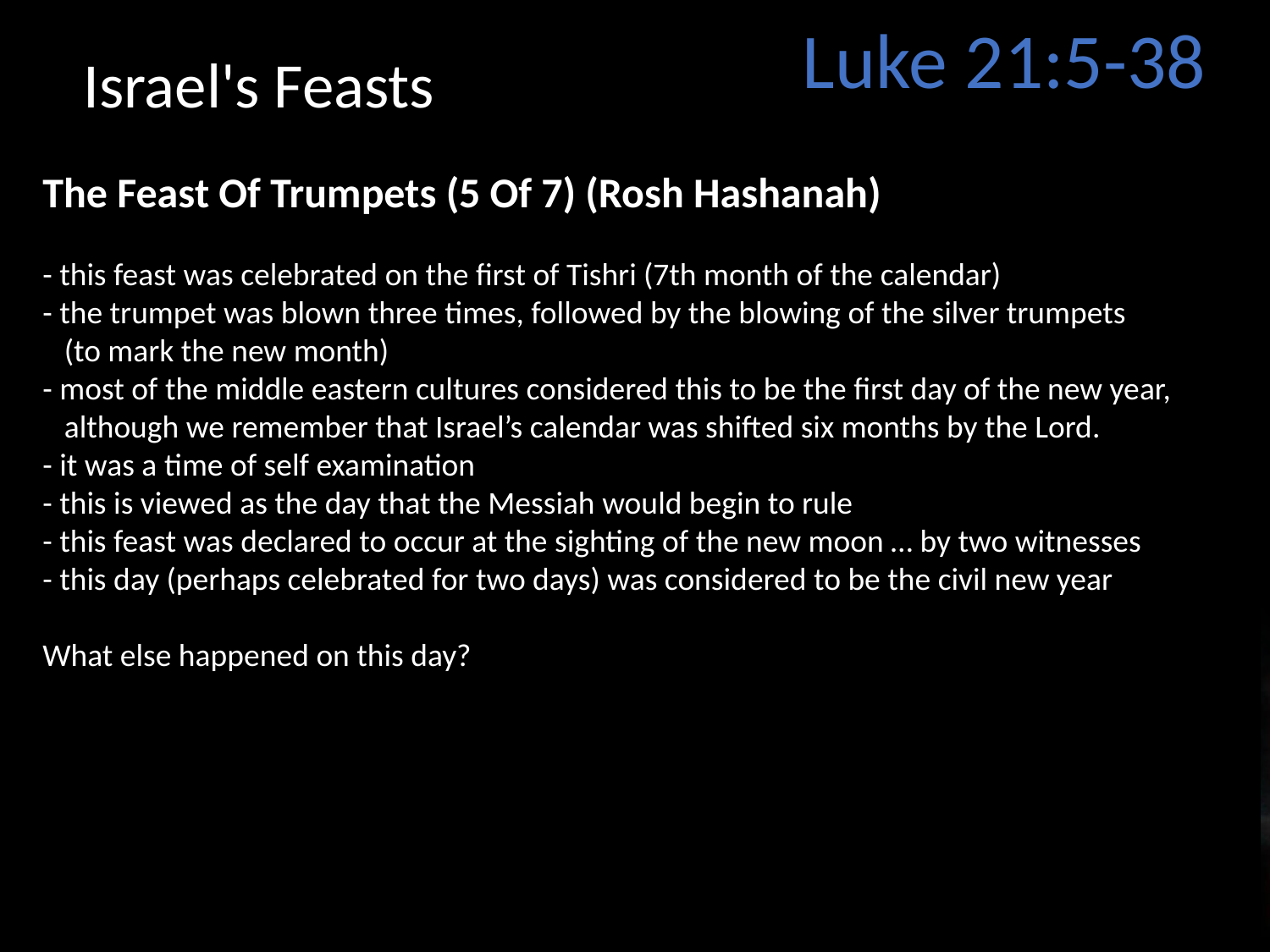

Luke 21:5-38
Israel's Feasts
The Feast Of Trumpets (5 Of 7) (Rosh Hashanah)

- this feast was celebrated on the first of Tishri (7th month of the calendar)
- the trumpet was blown three times, followed by the blowing of the silver trumpets
   (to mark the new month)
- most of the middle eastern cultures considered this to be the first day of the new year,
   although we remember that Israel’s calendar was shifted six months by the Lord.
- it was a time of self examination
- this is viewed as the day that the Messiah would begin to rule
- this feast was declared to occur at the sighting of the new moon … by two witnesses
- this day (perhaps celebrated for two days) was considered to be the civil new year

What else happened on this day?